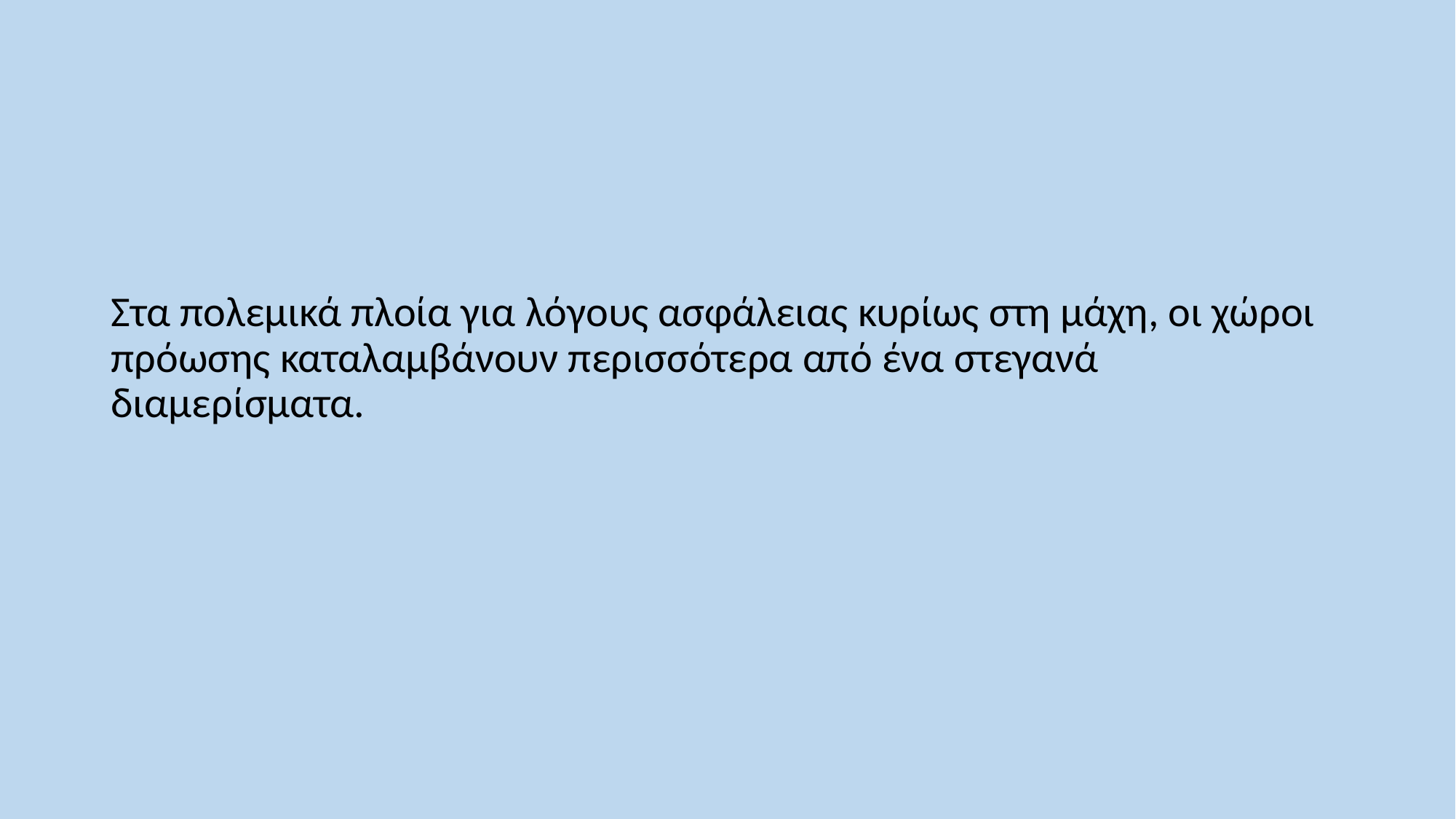

Στα πολεμικά πλοία για λόγους ασφάλειας κυρίως στη μάχη, οι χώροι πρόωσης καταλαμβάνουν περισσότερα από ένα στεγανά διαμερίσματα.